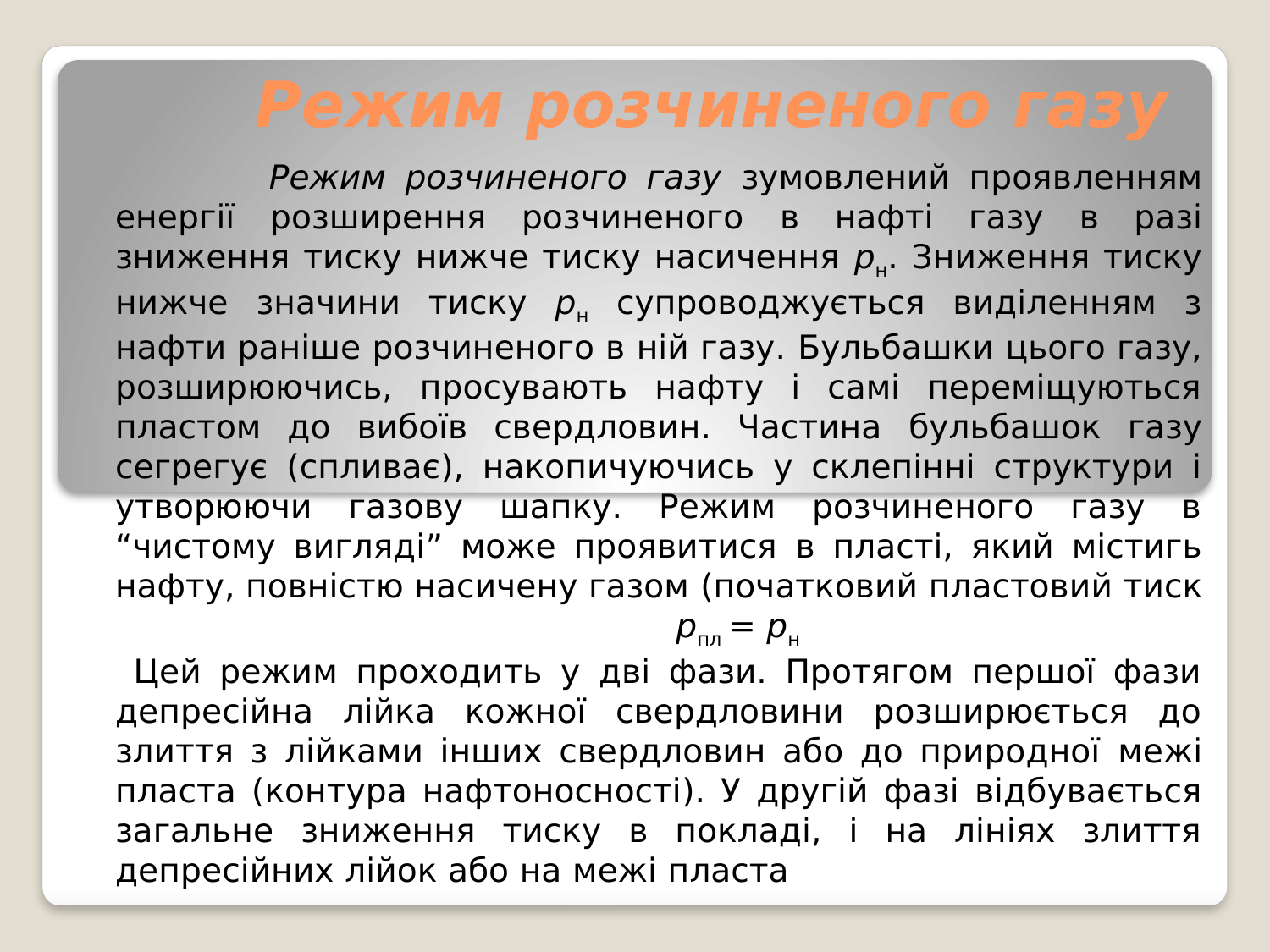

# Режим розчиненого газу
        Режим розчиненого газу зумовлений проявленням енергії розширення розчиненого в нафті газу в разі зниження тиску нижче тиску насичення pн. Зниження тиску нижче значини тиску pн супроводжується виділенням з нафти раніше розчиненого в ній газу. Бульбашки цього газу, розширюючись, просувають нафту і самі переміщуються пластом до вибоїв свердловин. Частина бульбашок газу сегрегує (спливає), накопичуючись у склепіннi структури і утворюючи газову шапку. Режим розчиненого газу в “чистому вигляді” може проявитися в пласті, який містигь нафту, повністю насичену газом (початковий пластовий тиск
                                                     pпл = pн
 Цей режим проходить у дві фази. Протягом першої фази депресійна лійка кожної свердловини розширюється до злиття з лійками інших свердловин або до природної межі пласта (контура нафтоносності). У другій фазі відбувається загальне зниження тиску в покладі, і на лініях злиття депресійних лійок або на межі пласта